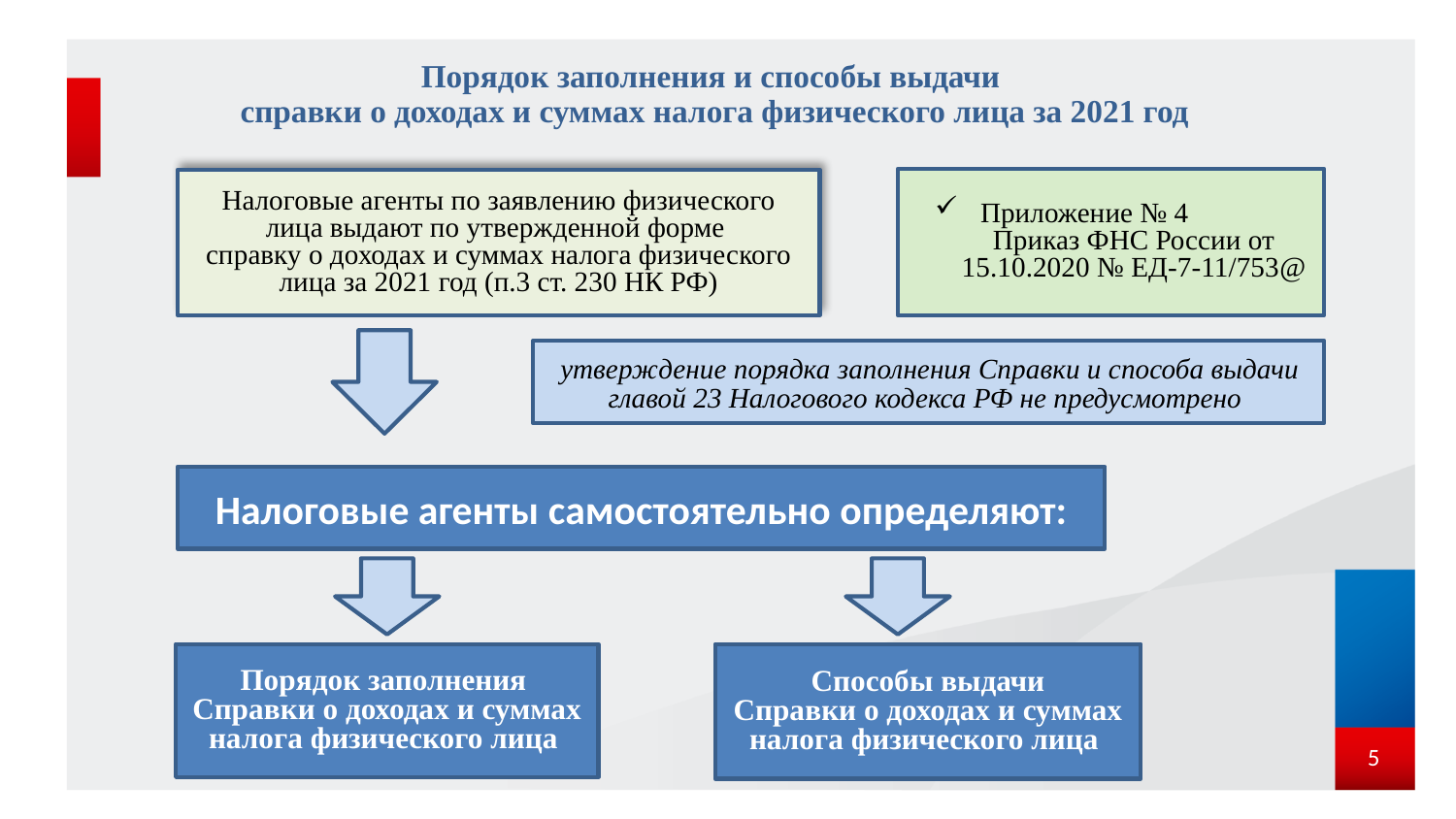

# Порядок заполнения и способы выдачи справки о доходах и суммах налога физического лица за 2021 год
Приложение № 4               Приказ ФНС России от 15.10.2020 № ЕД-7-11/753@
Налоговые агенты по заявлению физического лица выдают по утвержденной форме
справку о доходах и суммах налога физического лица за 2021 год (п.3 ст. 230 НК РФ)

 утверждение порядка заполнения Справки и способа выдачи  главой 23 Налогового кодекса РФ не предусмотрено
Налоговые агенты самостоятельно определяют:

Порядок заполнения
Справки о доходах и суммах налога физического лица
Способы выдачи
Справки о доходах и суммах налога физического лица
5